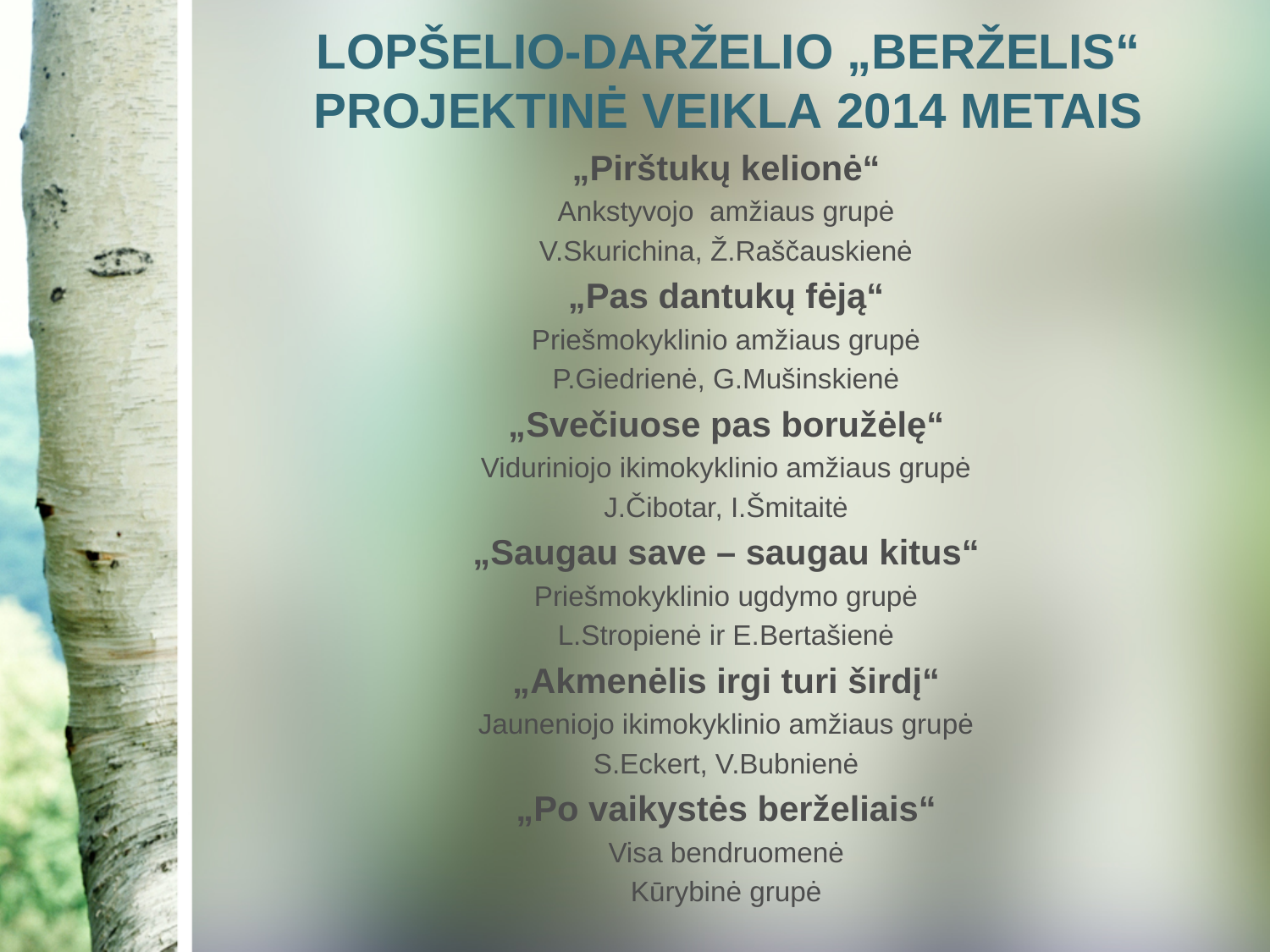

# LOPŠELIO-DARŽELIO „BERŽELIS“ PROJEKTINĖ VEIKLA 2014 METAIS
„Pirštukų kelionė“
Ankstyvojo  amžiaus grupė
V.Skurichina, Ž.Raščauskienė
„Pas dantukų fėją“
Priešmokyklinio amžiaus grupė
P.Giedrienė, G.Mušinskienė
„Svečiuose pas boružėlę“
Viduriniojo ikimokyklinio amžiaus grupė
J.Čibotar, I.Šmitaitė
„Saugau save – saugau kitus“
Priešmokyklinio ugdymo grupė
L.Stropienė ir E.Bertašienė
„Akmenėlis irgi turi širdį“
Jauneniojo ikimokyklinio amžiaus grupė
S.Eckert, V.Bubnienė
„Po vaikystės berželiais“
Visa bendruomenė
Kūrybinė grupė